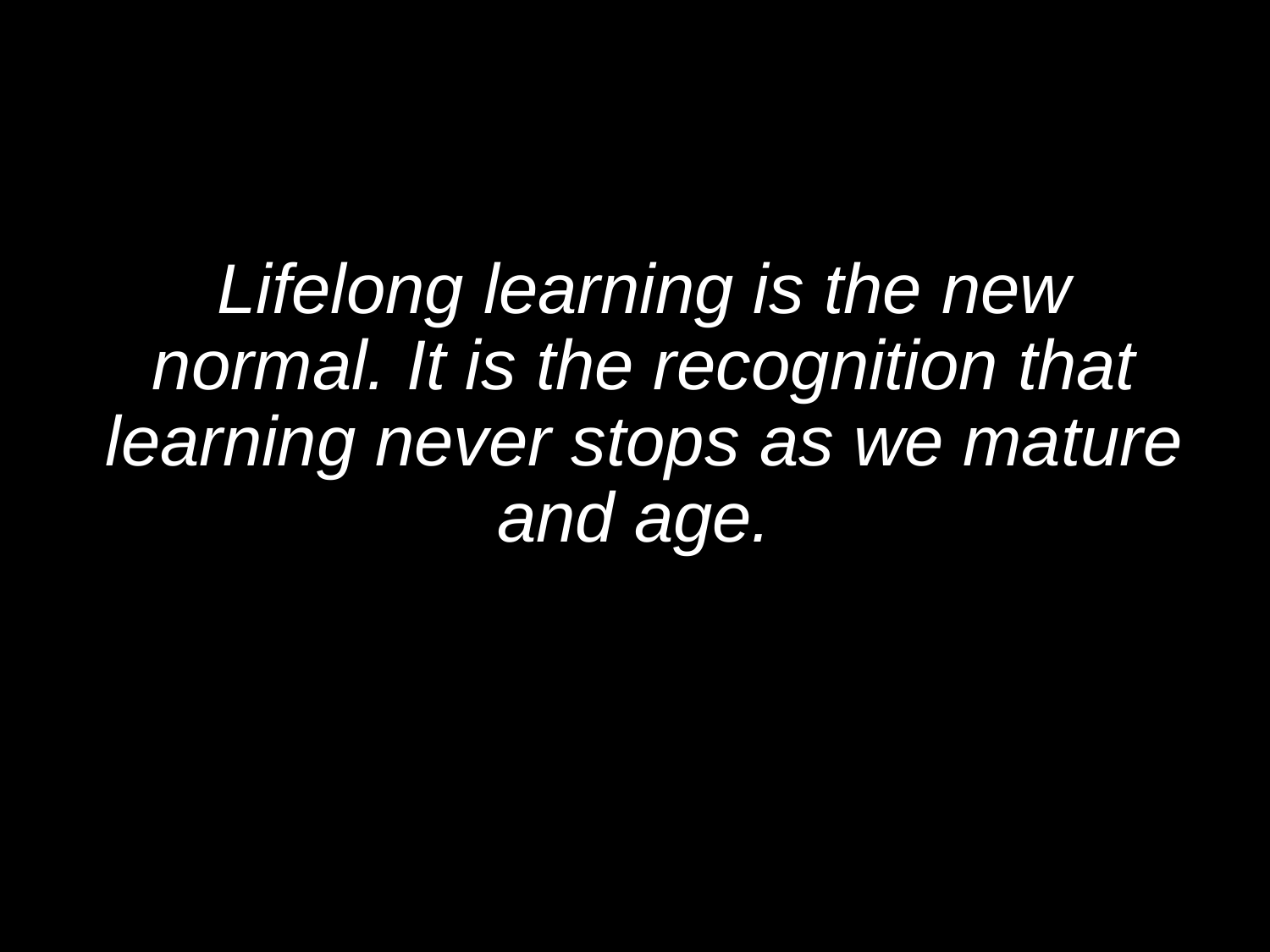

# Lifelong learning is the new normal. It is the recognition that learning never stops as we mature and age.